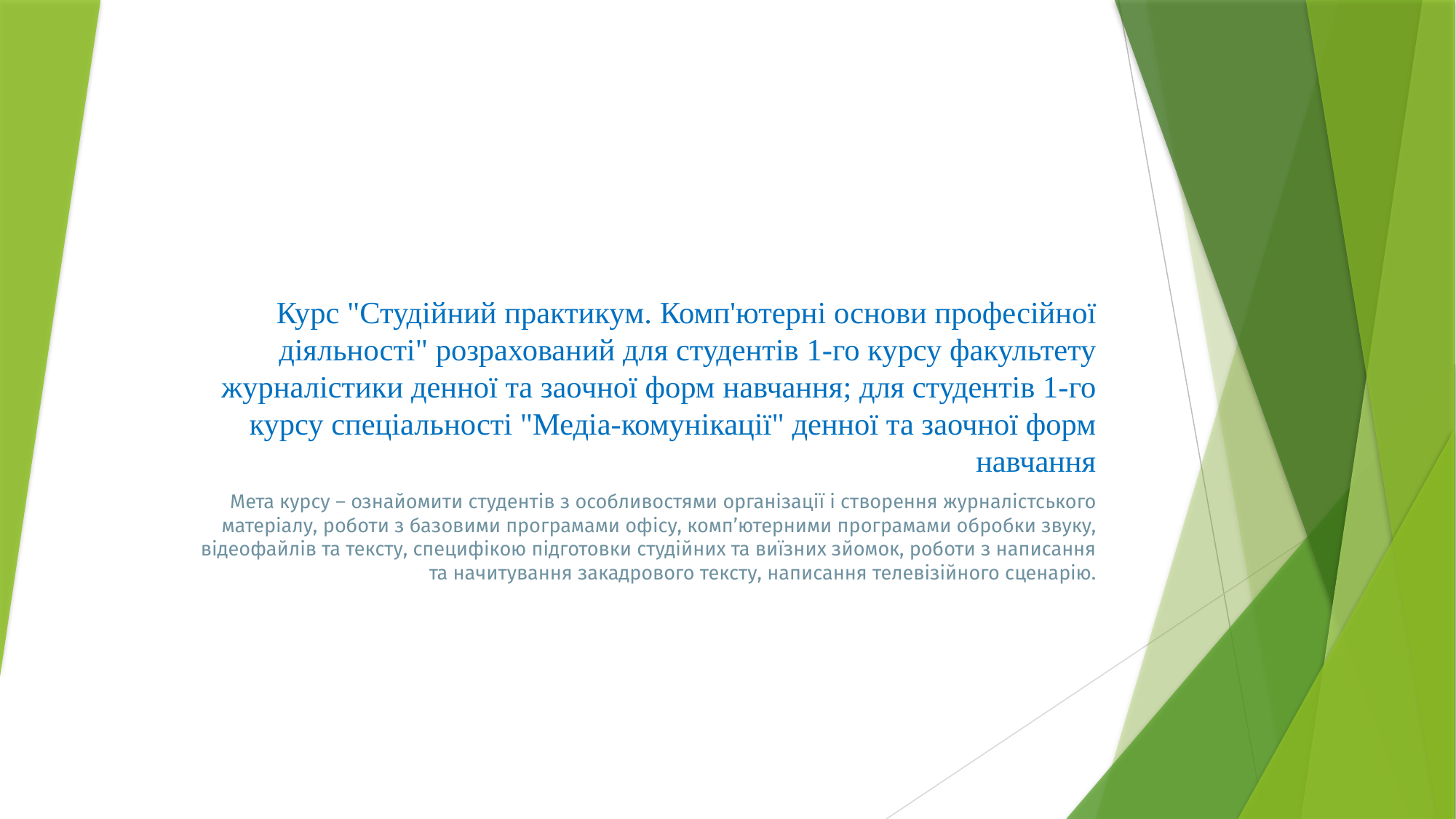

# Курс "Студійний практикум. Комп'ютерні основи професійної діяльності" розрахований для студентів 1-го курсу факультету журналістики денної та заочної форм навчання; для студентів 1-го курсу спеціальності "Медіа-комунікації" денної та заочної форм навчання
Мета курсу – ознайомити студентів з особливостями організації і створення журналістського матеріалу, роботи з базовими програмами офісу, комп’ютерними програмами обробки звуку, відеофайлів та тексту, специфікою підготовки студійних та виїзних зйомок, роботи з написання та начитування закадрового тексту, написання телевізійного сценарію.